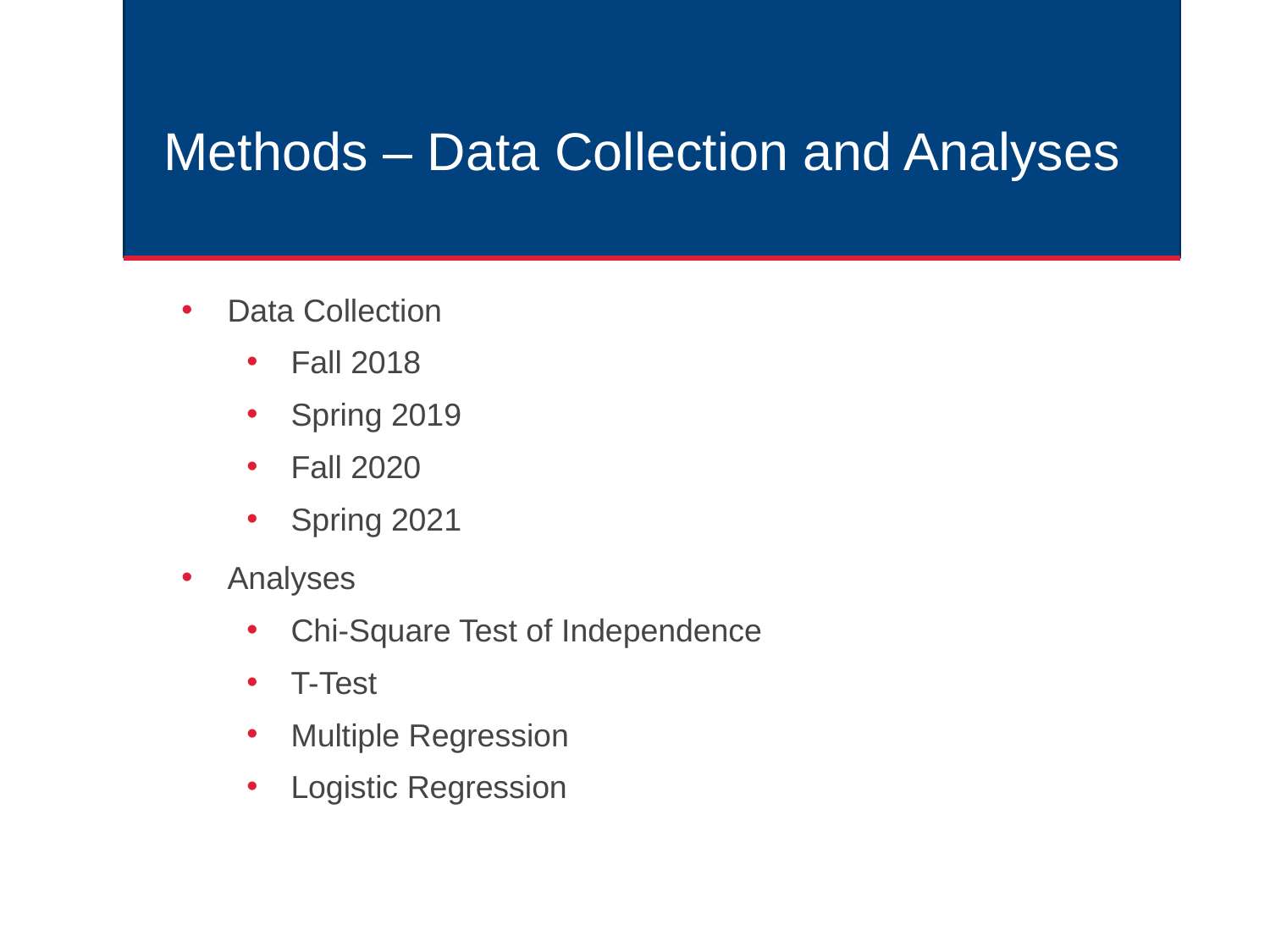

# Methods – Data Collection and Analyses
Data Collection
Fall 2018
Spring 2019
Fall 2020
Spring 2021
Analyses
Chi-Square Test of Independence
T-Test
Multiple Regression
Logistic Regression